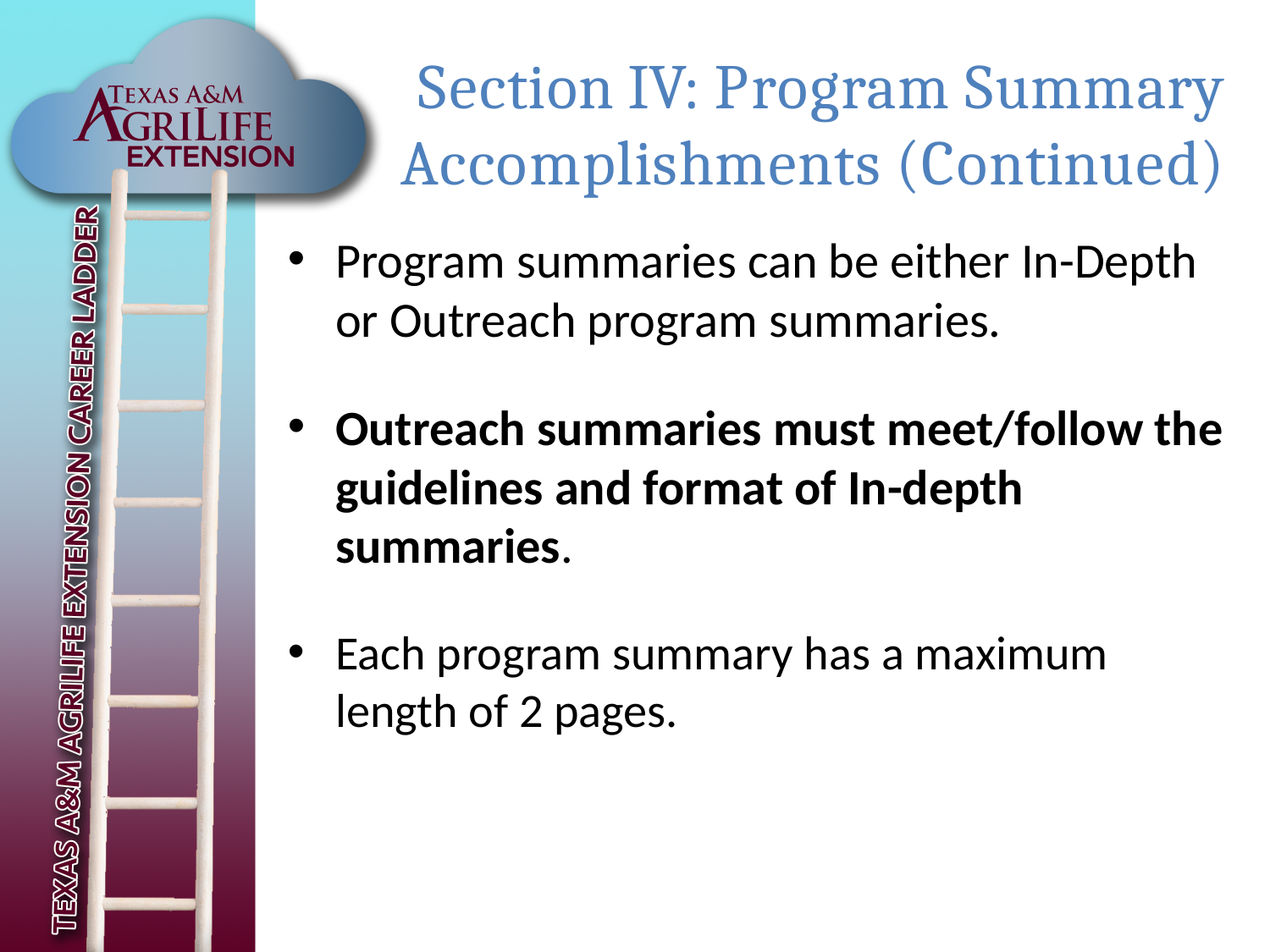

# Section IV: Program Summary Accomplishments (Continued)
Program summaries can be either In-Depth or Outreach program summaries.

Outreach summaries must meet/follow the guidelines and format of In-depth summaries.

Each program summary has a maximum length of 2 pages.